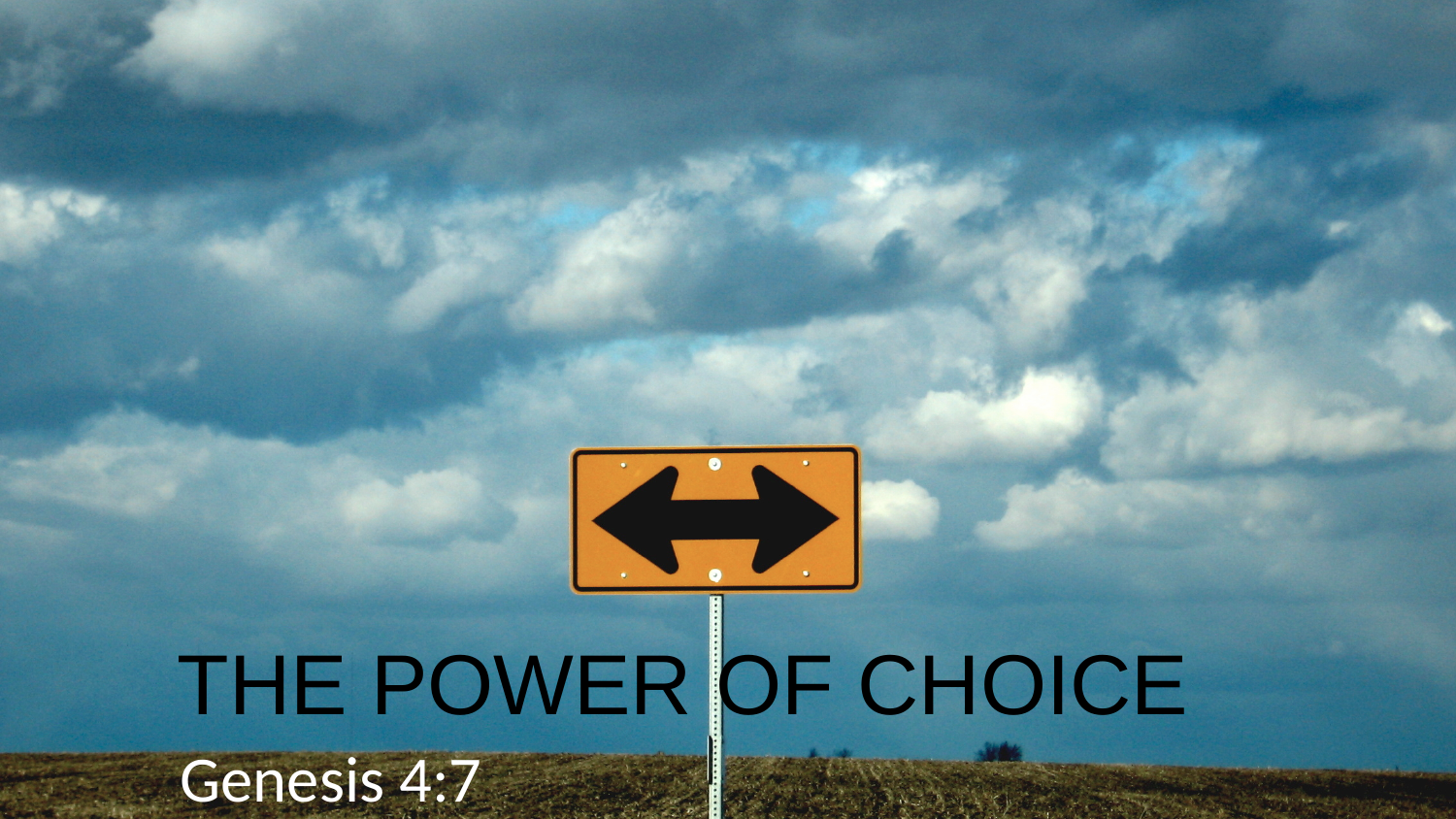

# The Power of Choice
Genesis 4:7